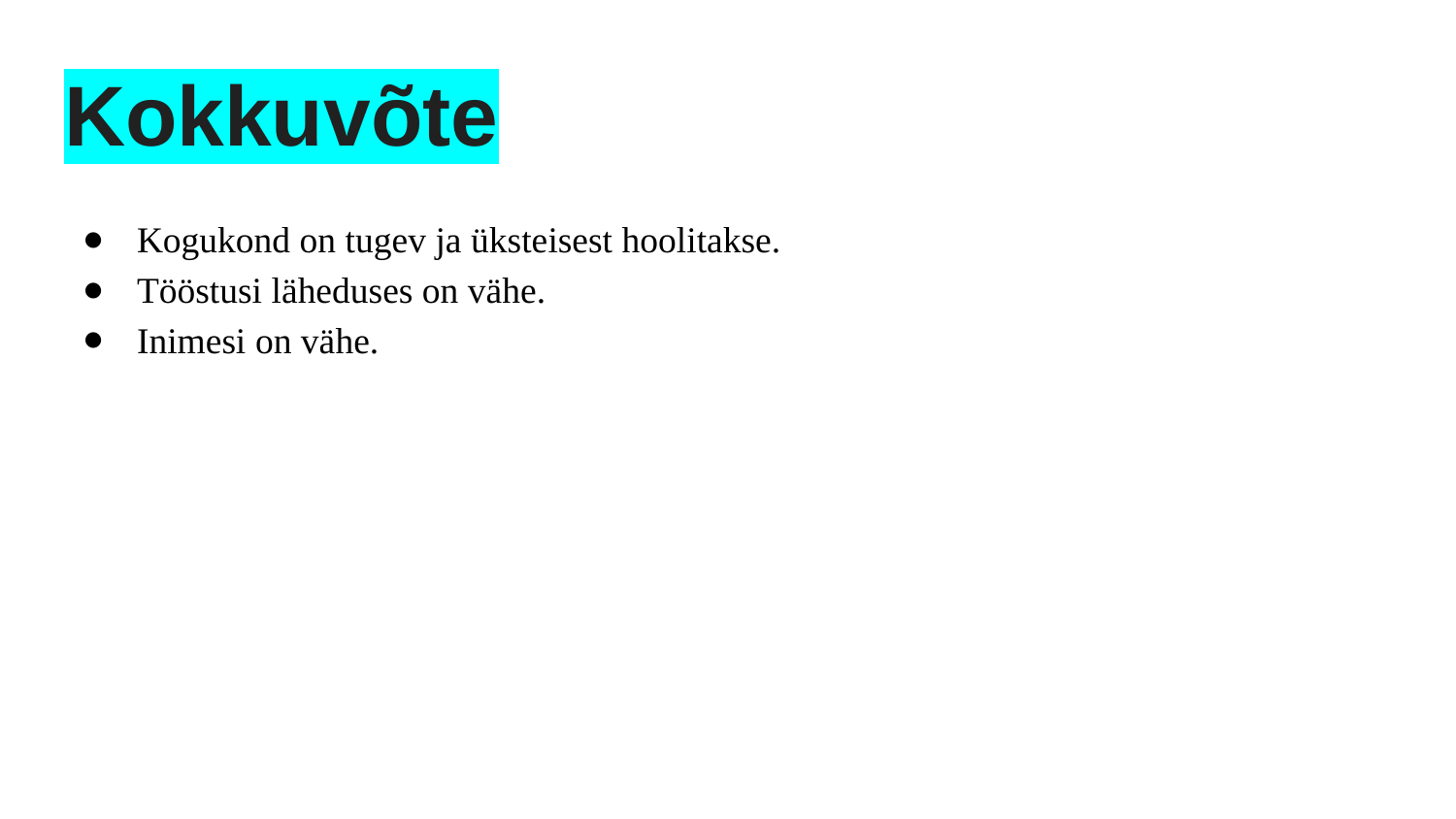

# Kokkuvõte
Kogukond on tugev ja üksteisest hoolitakse.
Tööstusi läheduses on vähe.
Inimesi on vähe.